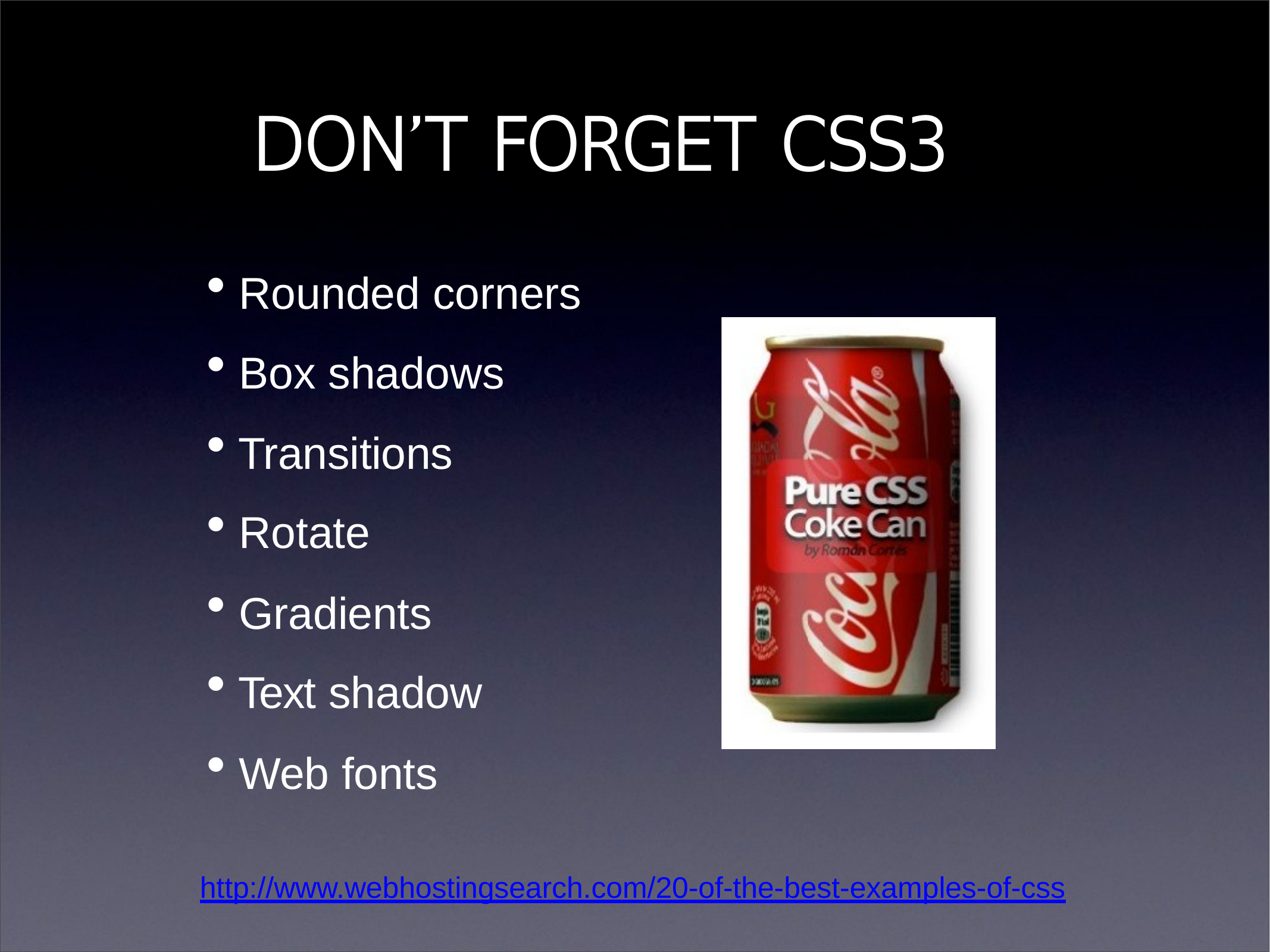

# DON’T FORGET CSS3
Rounded corners
Box shadows
Transitions
Rotate
Gradients
Text shadow
Web fonts

http://www.webhostingsearch.com/20-of-the-best-examples-of-css